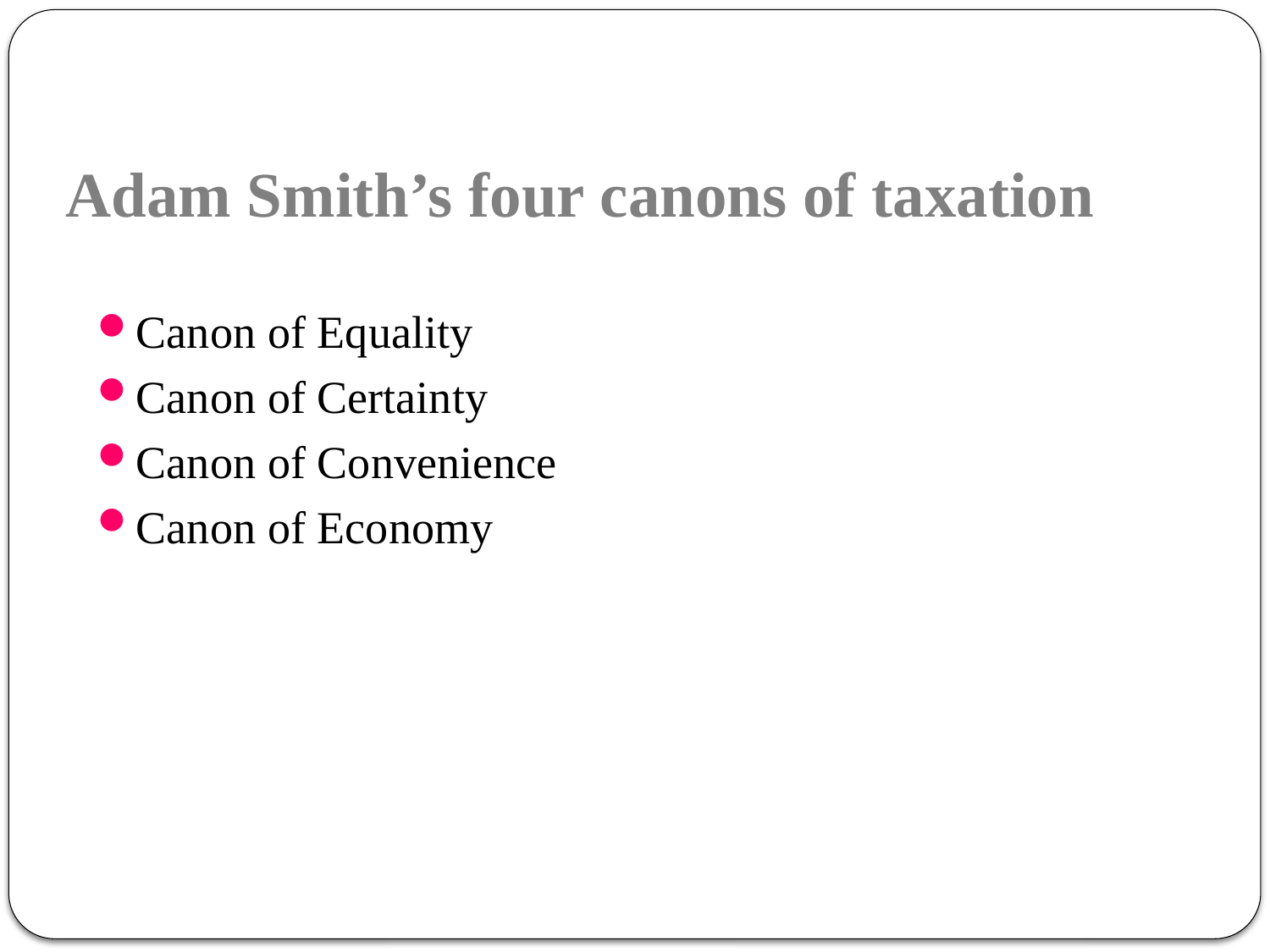

# Adam Smith’s four canons of taxation
Canon of Equality
Canon of Certainty
Canon of Convenience
Canon of Economy